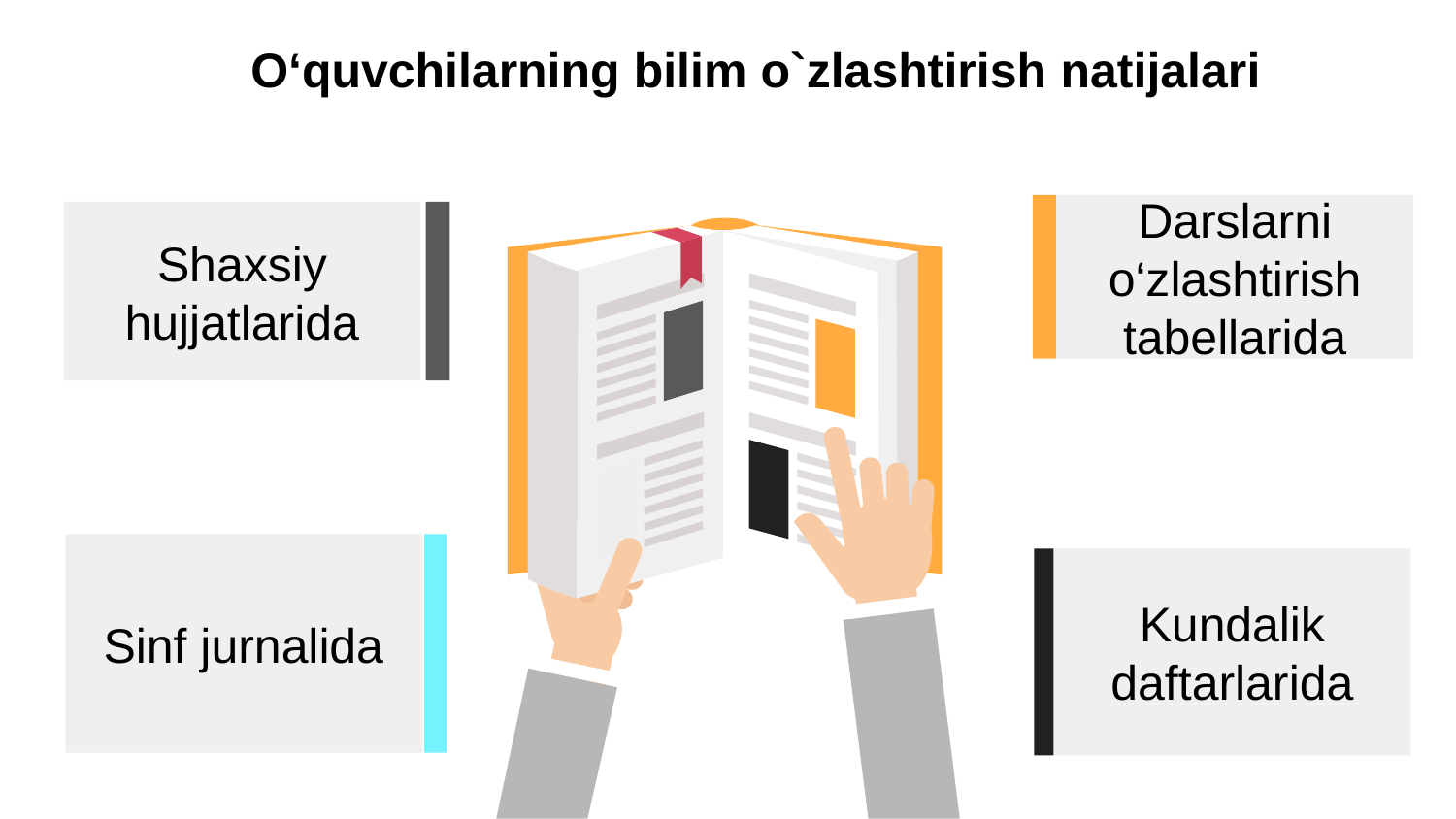

# O‘quvchilarning bilim o`zlashtirish natijalari

Darslarni o‘zlashtirish tabellarida
Shaxsiy hujjatlarida

Sinf jurnalida

Kundalik daftarlarida